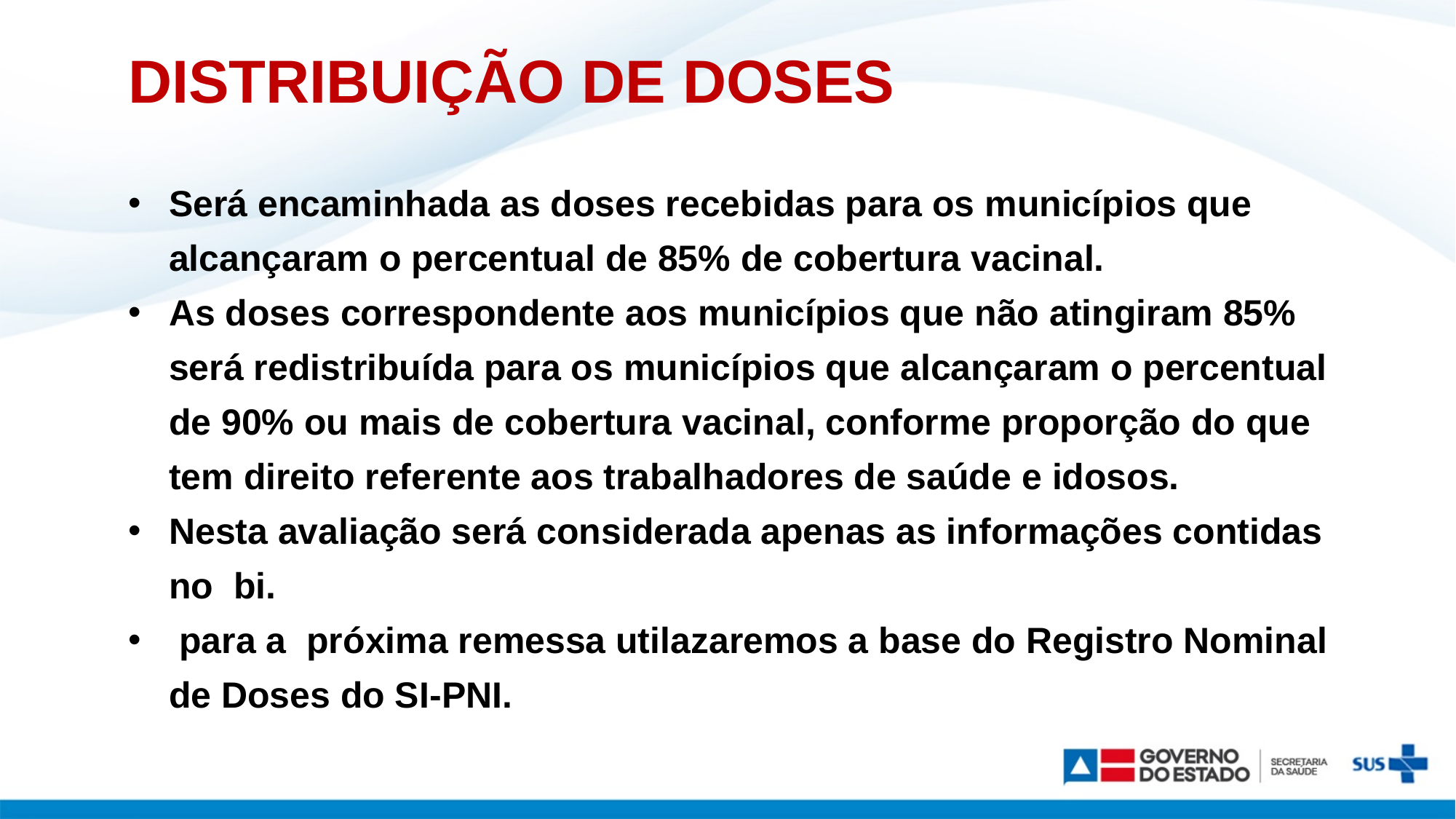

DISTRIBUIÇÃO DE DOSES

Será encaminhada as doses recebidas para os municípios que alcançaram o percentual de 85% de cobertura vacinal.
As doses correspondente aos municípios que não atingiram 85% será redistribuída para os municípios que alcançaram o percentual de 90% ou mais de cobertura vacinal, conforme proporção do que tem direito referente aos trabalhadores de saúde e idosos.
Nesta avaliação será considerada apenas as informações contidas no  bi.
 para a  próxima remessa utilazaremos a base do Registro Nominal de Doses do SI-PNI.